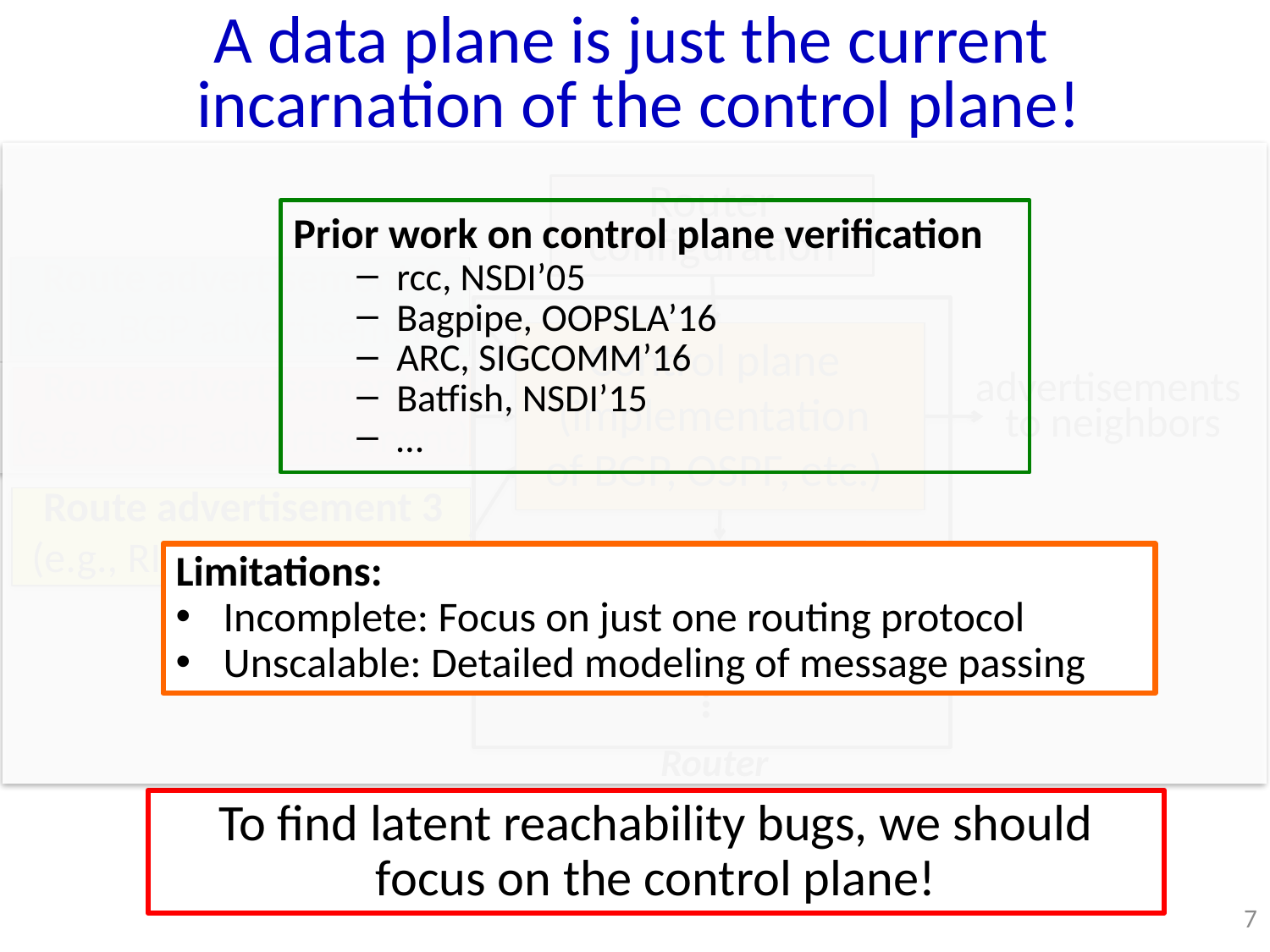

A data plane is just the current
incarnation of the control plane!

Router configuration

Prior work on control plane verification
rcc, NSDI’05
Bagpipe, OOPSLA’16
ARC, SIGCOMM’16
Batfish, NSDI’15
…

Route advertisement 1
(e.g., BGP advertisement)

Control plane
(implementation
of BGP, OSPF, etc.)
Route advertisement 2
(e.g., OSPF advertisement)

advertisements
to neighbors

Route advertisement 3
(e.g., RIP advertisement)

Limitations:
Incomplete: Focus on just one routing protocol
Unscalable: Detailed modeling of message passing
Data Plane 1
<prefix P,port1>
…

Data Plane 2
<prefix P,port2>
…

Data Plane 3
<prefix P,port3>
…
…
…
Router
To find latent reachability bugs, we should focus on the control plane!
7